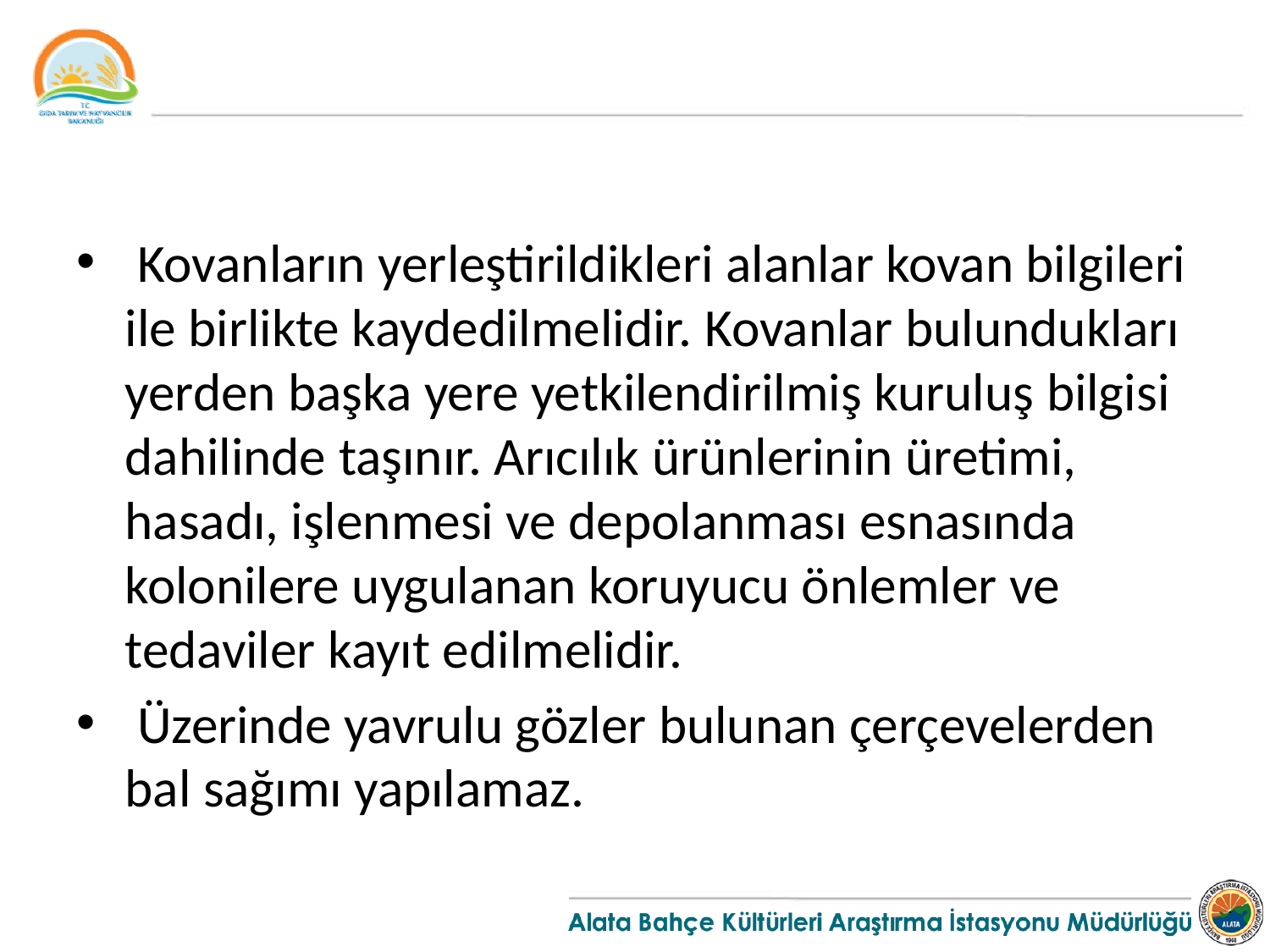

#
 Kovanların yerleştirildikleri alanlar kovan bilgileri ile birlikte kaydedilmelidir. Kovanlar bulundukları yerden başka yere yetkilendirilmiş kuruluş bilgisi dahilinde taşınır. Arıcılık ürünlerinin üretimi, hasadı, işlenmesi ve depolanması esnasında kolonilere uygulanan koruyucu önlemler ve tedaviler kayıt edilmelidir.
 Üzerinde yavrulu gözler bulunan çerçevelerden bal sağımı yapılamaz.